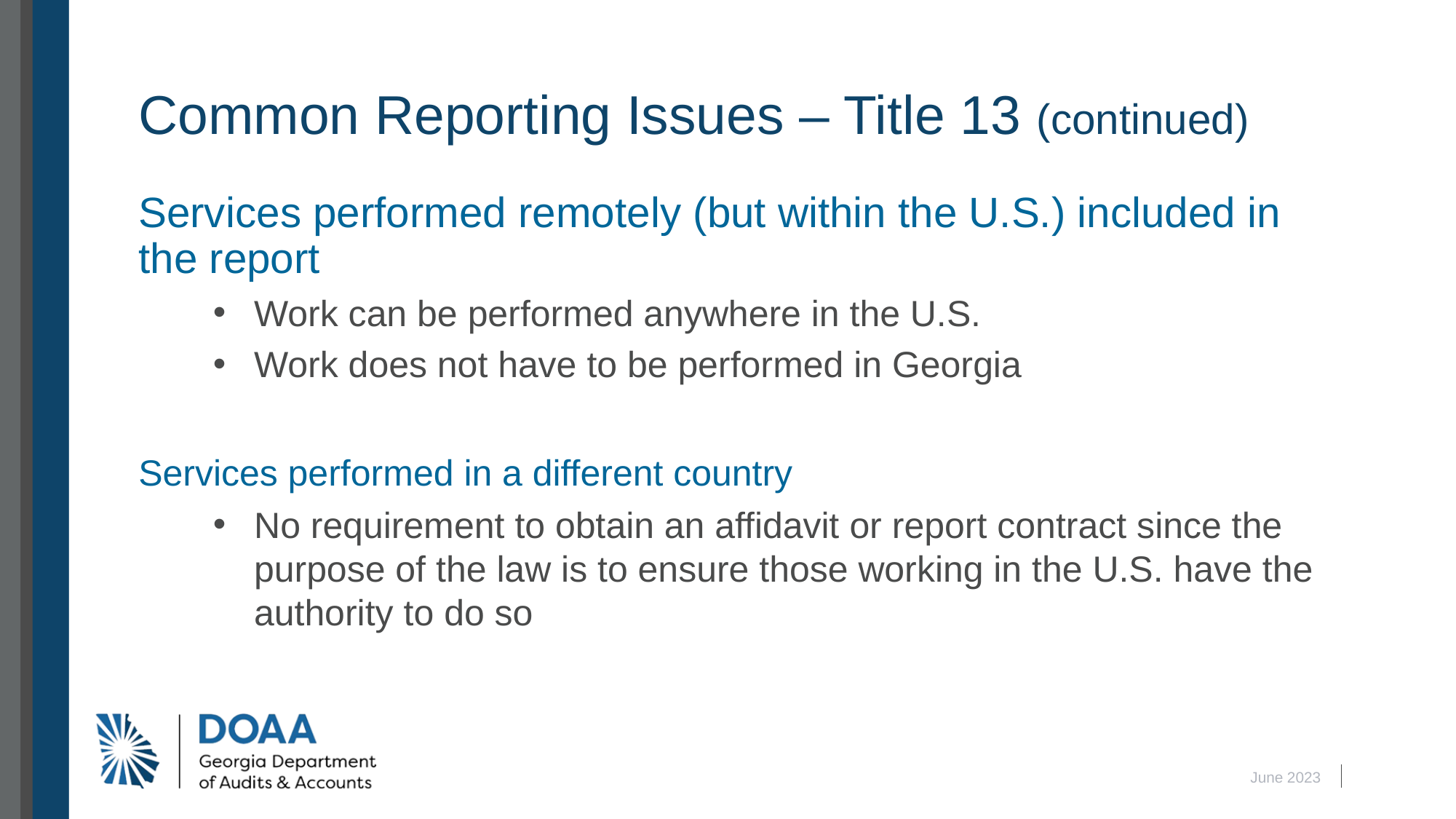

# Common Reporting Issues – Title 13 (continued)
Services performed remotely (but within the U.S.) included in the report
Work can be performed anywhere in the U.S.
Work does not have to be performed in Georgia

Services performed in a different country
No requirement to obtain an affidavit or report contract since the purpose of the law is to ensure those working in the U.S. have the authority to do so
June 2023